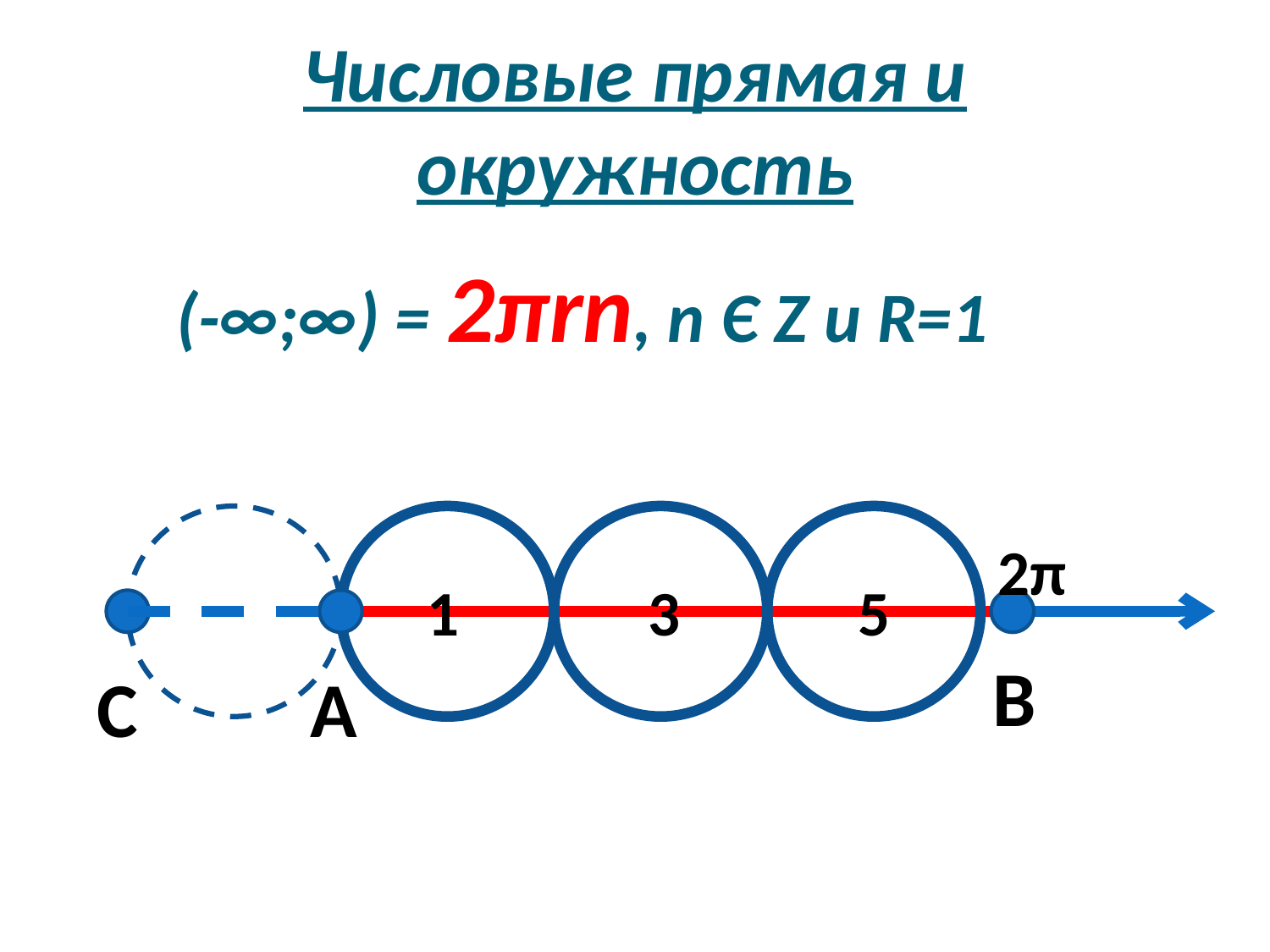

# Числовые прямая и окружность

(-∞;∞) = 2πrn, n Є Z и R=1

В
С
А
2π
1
3
5